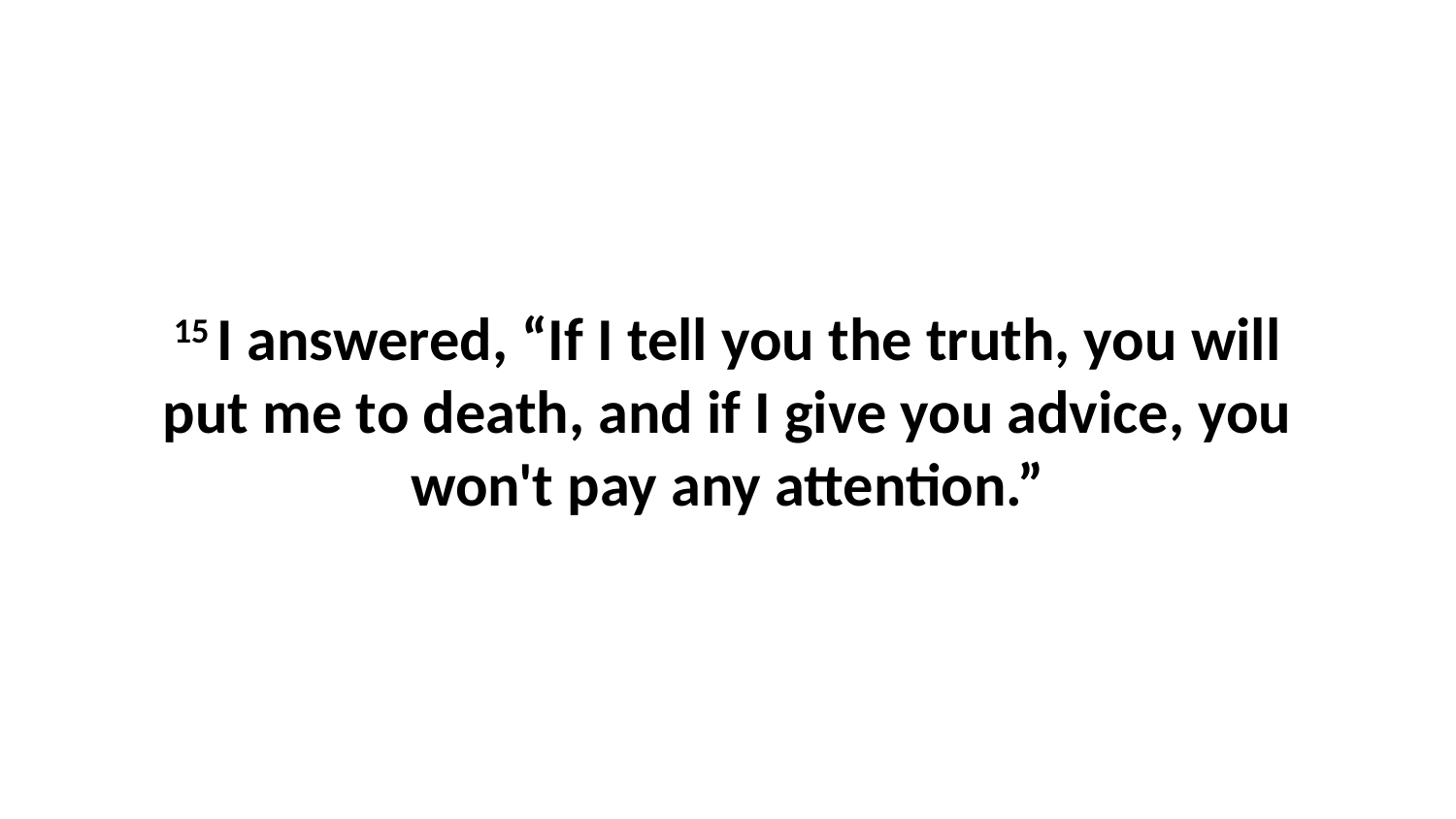

15 I answered, “If I tell you the truth, you will put me to death, and if I give you advice, you won't pay any attention.”